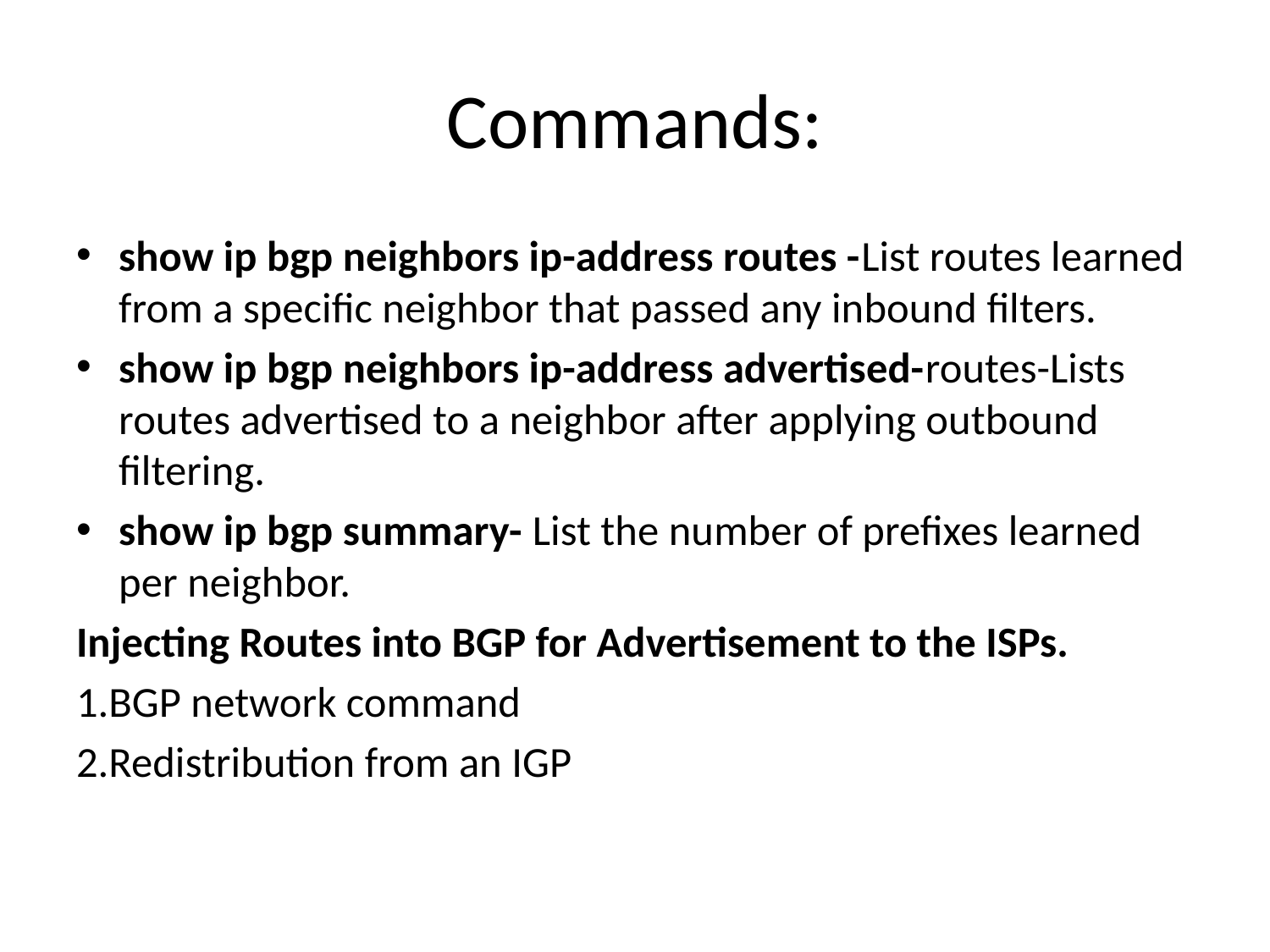

# Commands:
show ip bgp neighbors ip-address routes -List routes learned from a specific neighbor that passed any inbound filters.
show ip bgp neighbors ip-address advertised-routes-Lists routes advertised to a neighbor after applying outbound filtering.
show ip bgp summary- List the number of prefixes learned per neighbor.
Injecting Routes into BGP for Advertisement to the ISPs.
1.BGP network command
2.Redistribution from an IGP